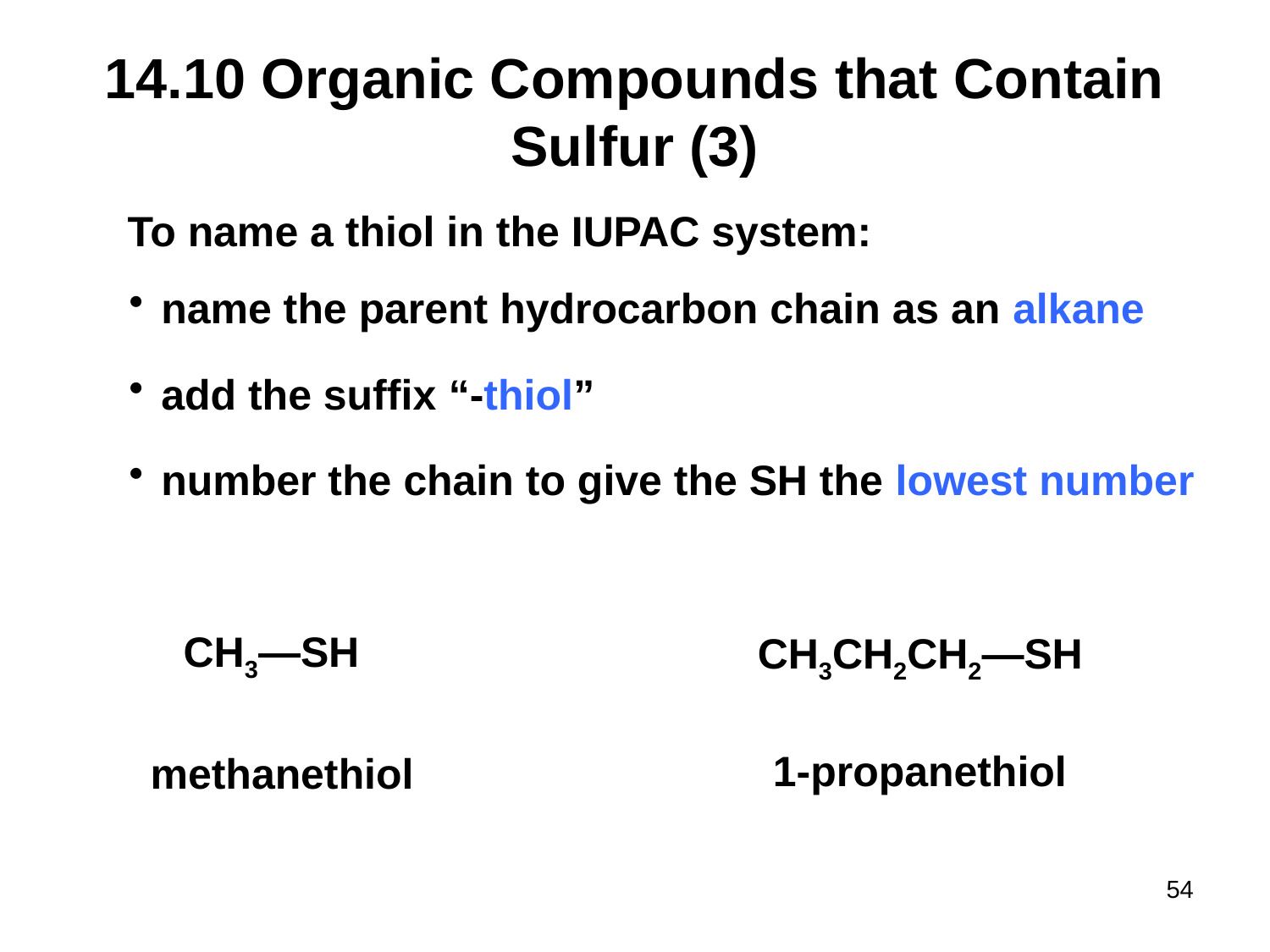

# 14.10 Organic Compounds that Contain Sulfur (3)
To name a thiol in the IUPAC system:
name the parent hydrocarbon chain as an alkane
add the suffix “-thiol”
number the chain to give the SH the lowest number
CH3—SH
CH3CH2CH2—SH
1-propanethiol
methanethiol